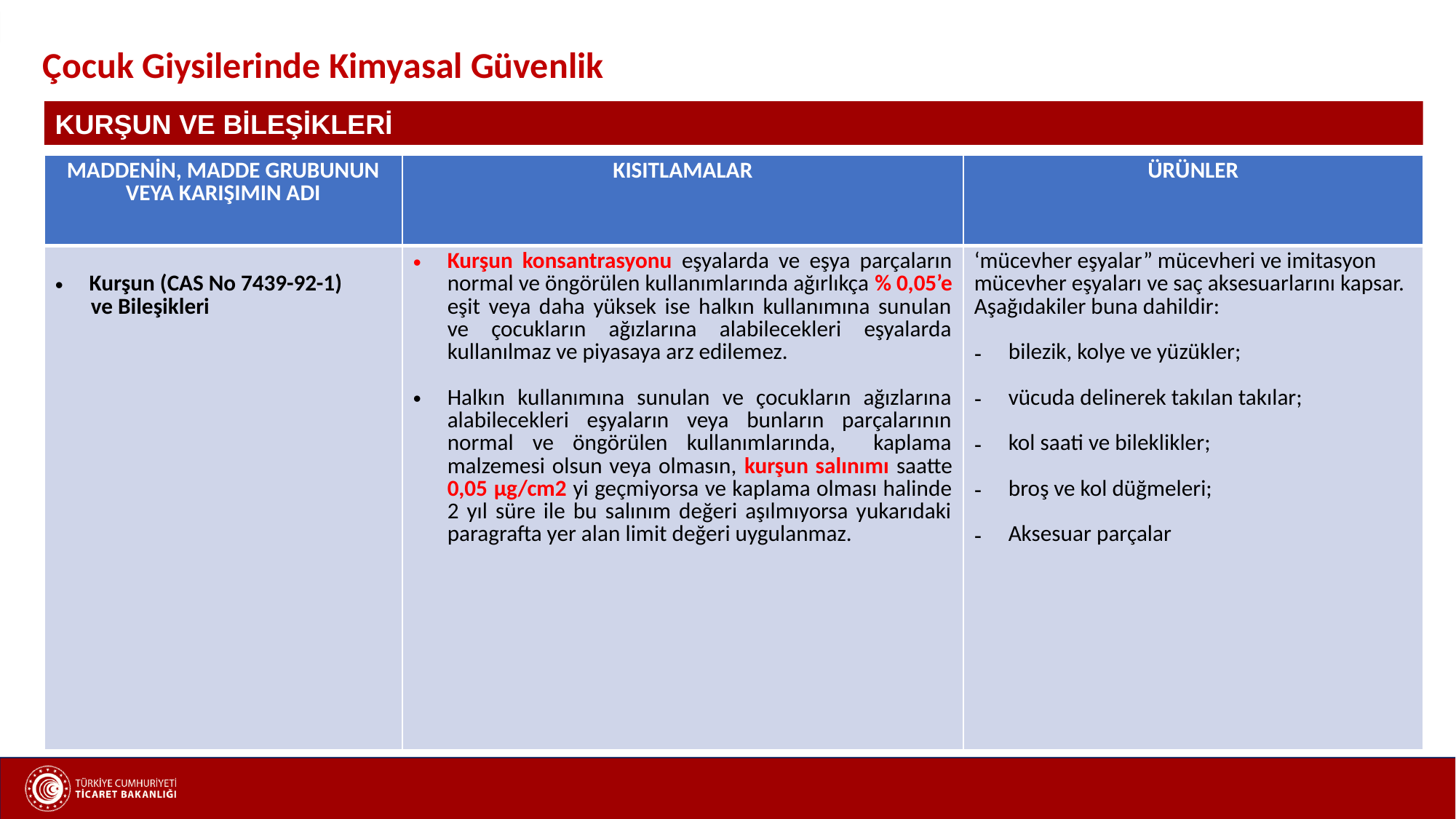

Çocuk Giysilerinde Kimyasal Güvenlik
KURŞUN VE BİLEŞİKLERİ
| MADDENİN, MADDE GRUBUNUN VEYA KARIŞIMIN ADI | KISITLAMALAR | ÜRÜNLER |
| --- | --- | --- |
| Kurşun (CAS No 7439-92-1) ve Bileşikleri | Kurşun konsantrasyonu eşyalarda ve eşya parçaların normal ve öngörülen kullanımlarında ağırlıkça % 0,05’e eşit veya daha yüksek ise halkın kullanımına sunulan ve çocukların ağızlarına alabilecekleri eşyalarda kullanılmaz ve piyasaya arz edilemez. Halkın kullanımına sunulan ve çocukların ağızlarına alabilecekleri eşyaların veya bunların parçalarının normal ve öngörülen kullanımlarında, kaplama malzemesi olsun veya olmasın, kurşun salınımı saatte 0,05 μg/cm2 yi geçmiyorsa ve kaplama olması halinde 2 yıl süre ile bu salınım değeri aşılmıyorsa yukarıdaki paragrafta yer alan limit değeri uygulanmaz. | ‘mücevher eşyalar” mücevheri ve imitasyon mücevher eşyaları ve saç aksesuarlarını kapsar. Aşağıdakiler buna dahildir: bilezik, kolye ve yüzükler; vücuda delinerek takılan takılar; kol saati ve bileklikler; broş ve kol düğmeleri; Aksesuar parçalar |